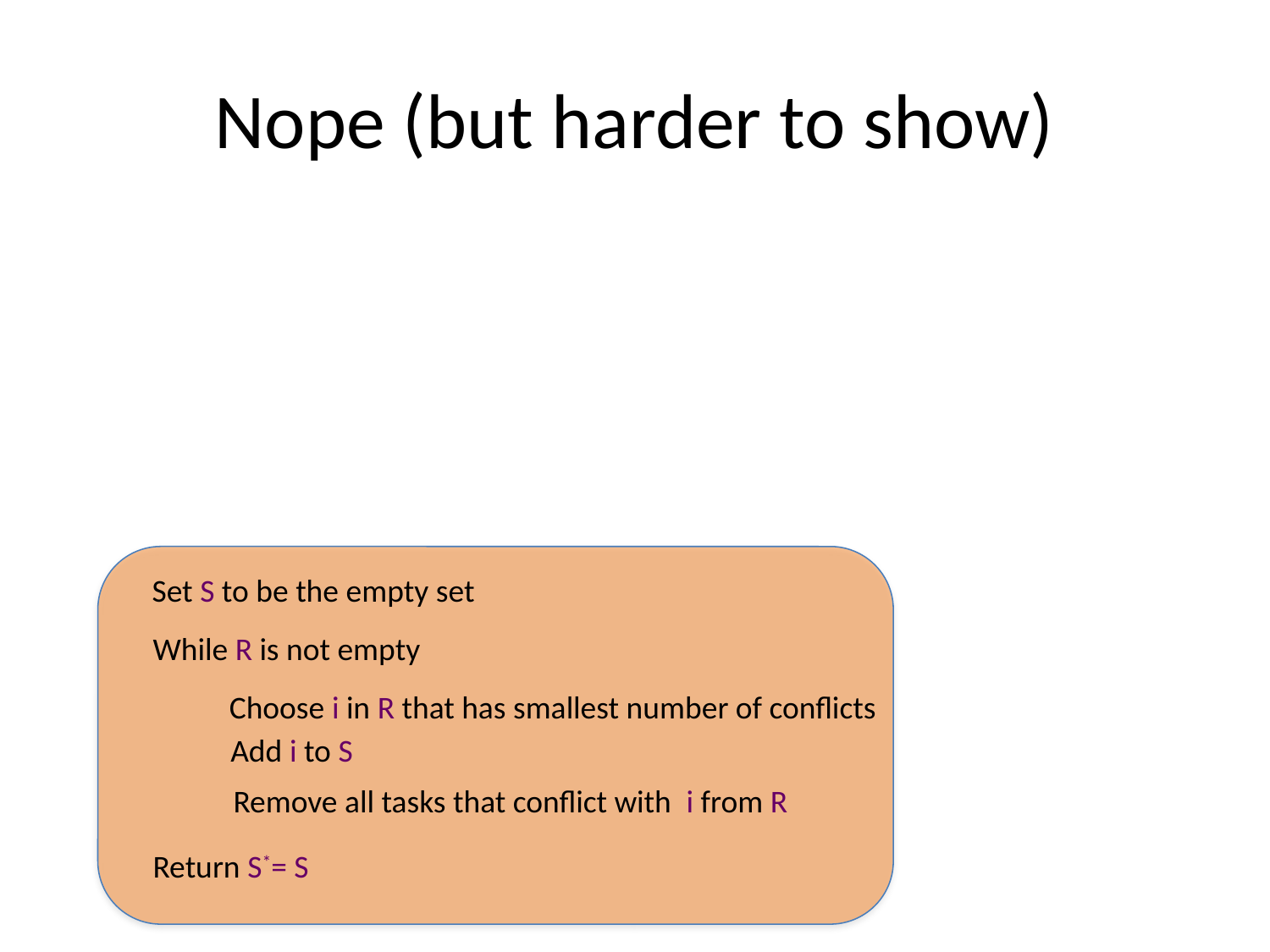

# Nope (but harder to show)

Set S to be the empty set
While R is not empty
Choose i in R that has smallest number of conflicts
Add i to S
Remove all tasks that conflict with  i from R
Return S*= S